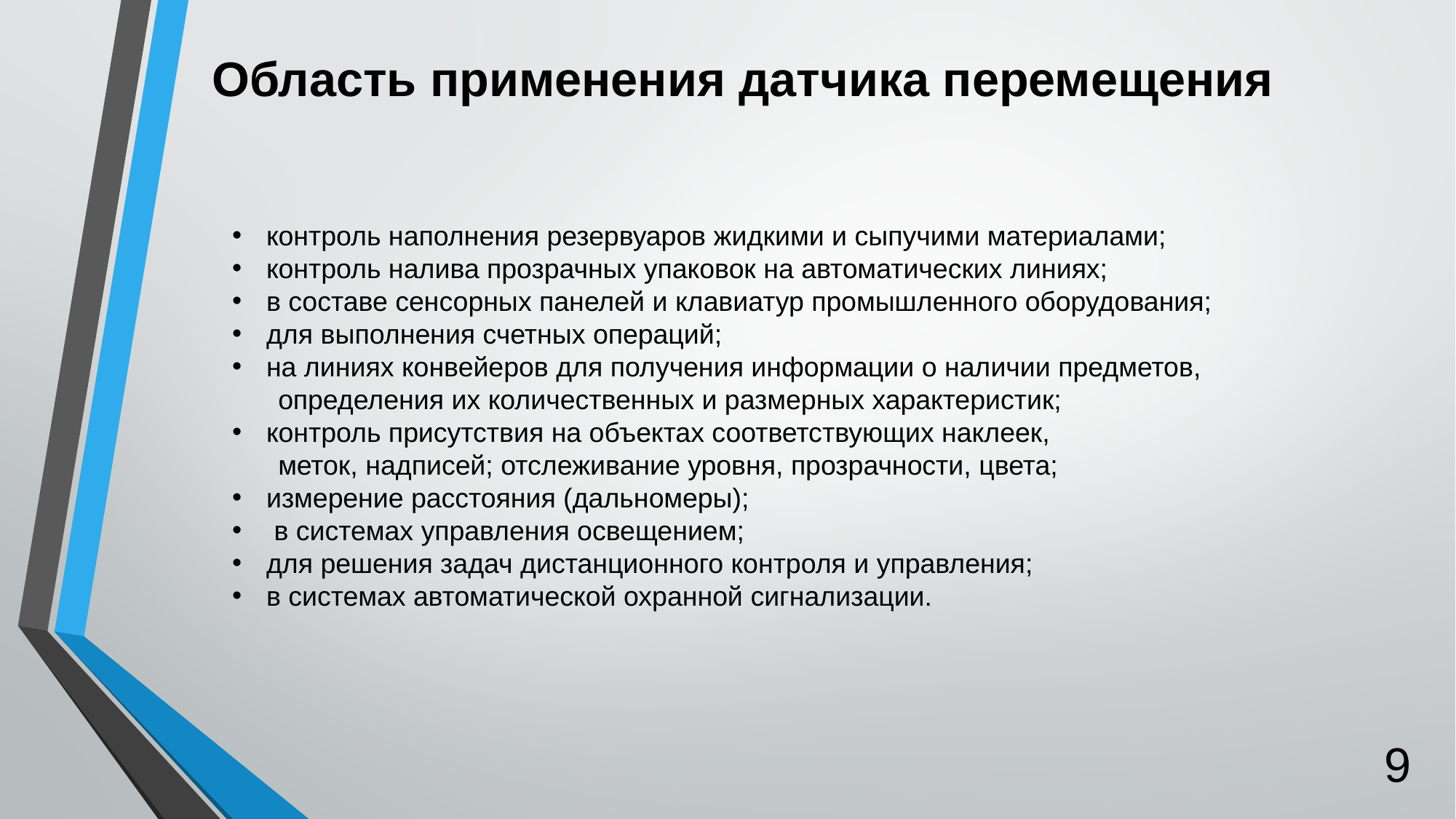

Область применения датчика перемещения
контроль наполнения резервуаров жидкими и сыпучими материалами;
контроль налива прозрачных упаковок на автоматических линиях;
в составе сенсорных панелей и клавиатур промышленного оборудования;
для выполнения счетных операций;
на линиях конвейеров для получения информации о наличии предметов,
      определения их количественных и размерных характеристик;
контроль присутствия на объектах соответствующих наклеек,
      меток, надписей; отслеживание уровня, прозрачности, цвета;
измерение расстояния (дальномеры);
 в системах управления освещением;
для решения задач дистанционного контроля и управления;
в системах автоматической охранной сигнализации.
9